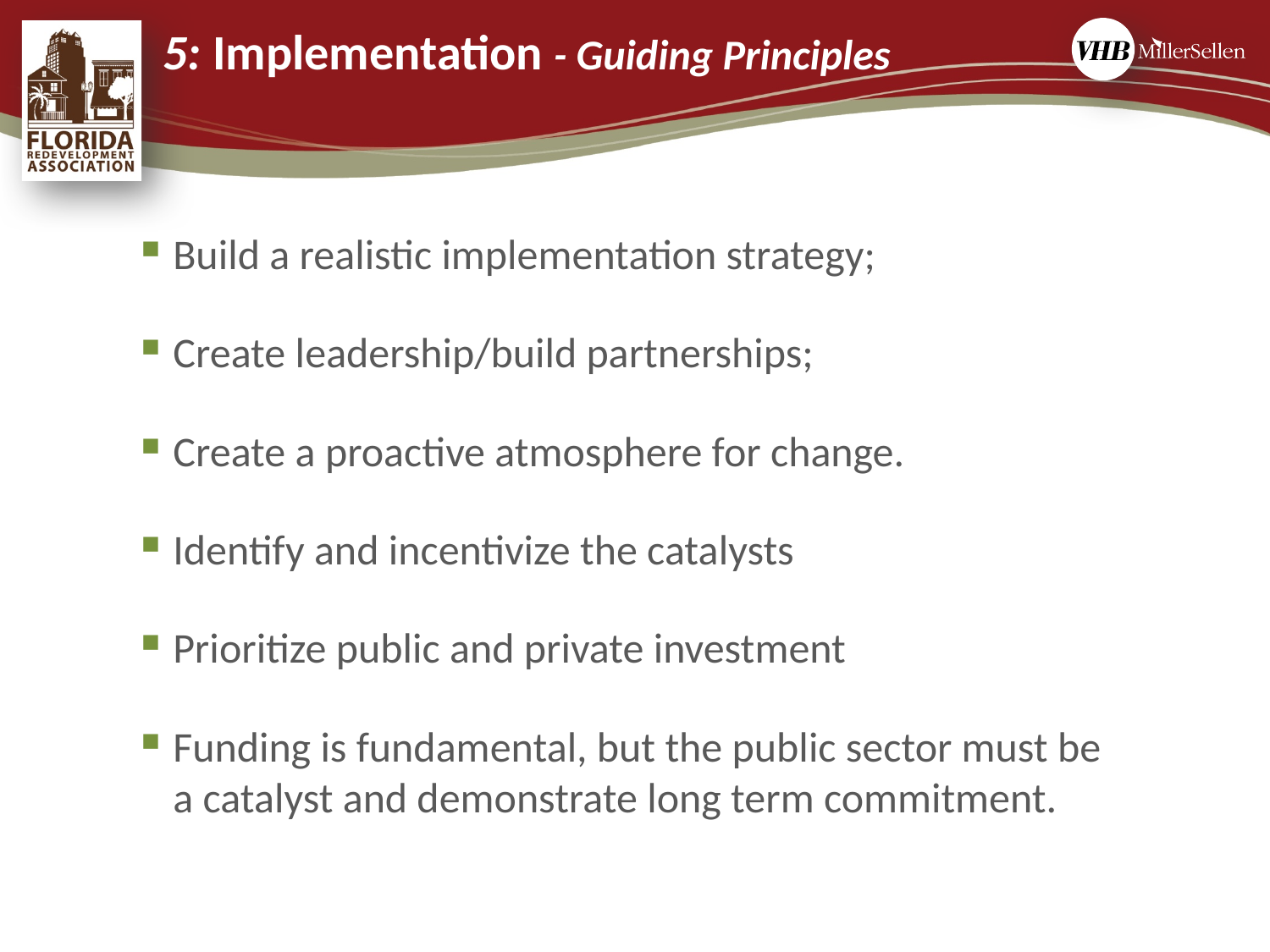

5: Implementation - Guiding Principles
Build a realistic implementation strategy;
Create leadership/build partnerships;
Create a proactive atmosphere for change.
Identify and incentivize the catalysts
Prioritize public and private investment
Funding is fundamental, but the public sector must be
a catalyst and demonstrate long term commitment.